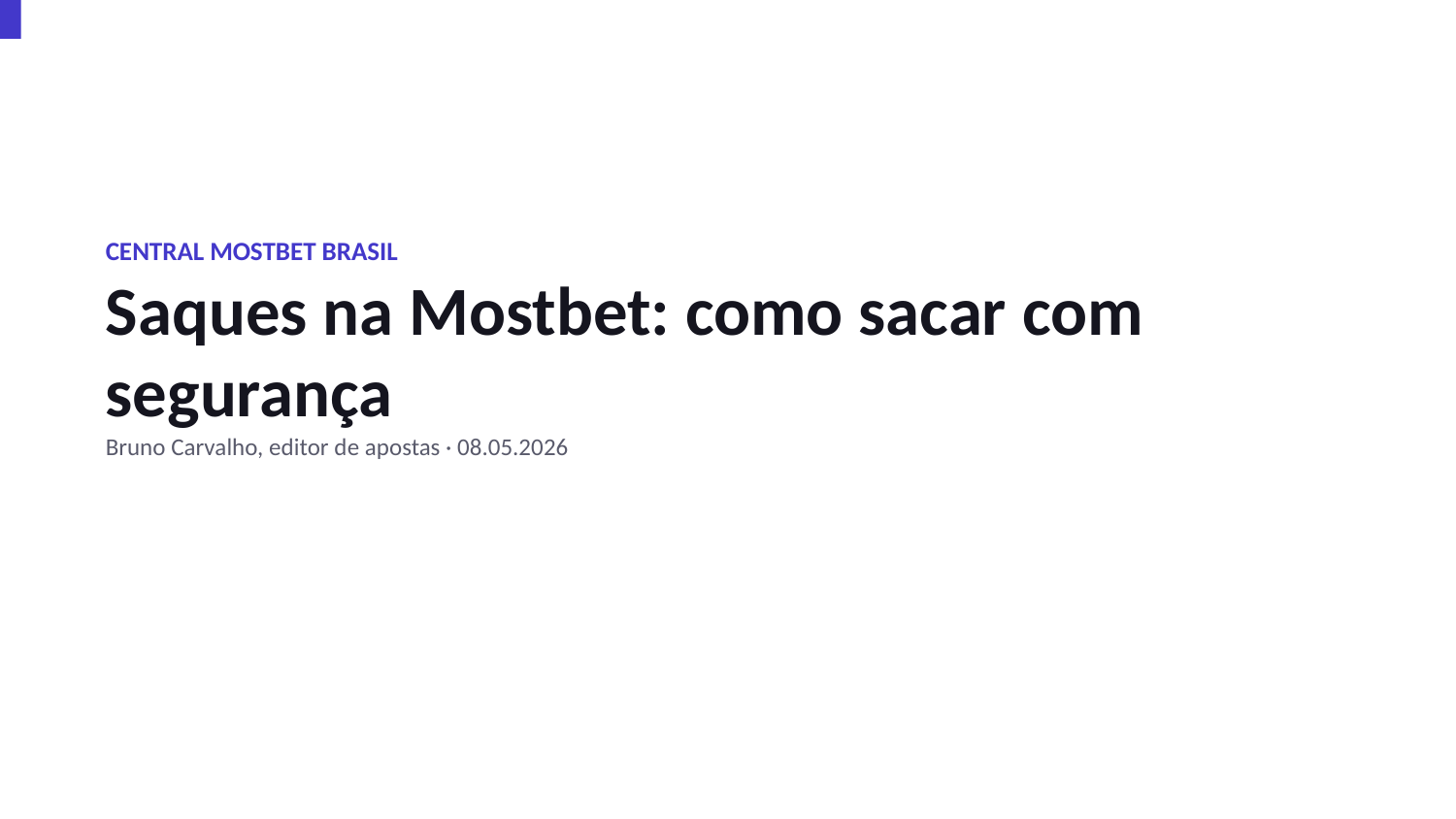

CENTRAL MOSTBET BRASIL
Saques na Mostbet: como sacar com segurança
Bruno Carvalho, editor de apostas · 08.05.2026